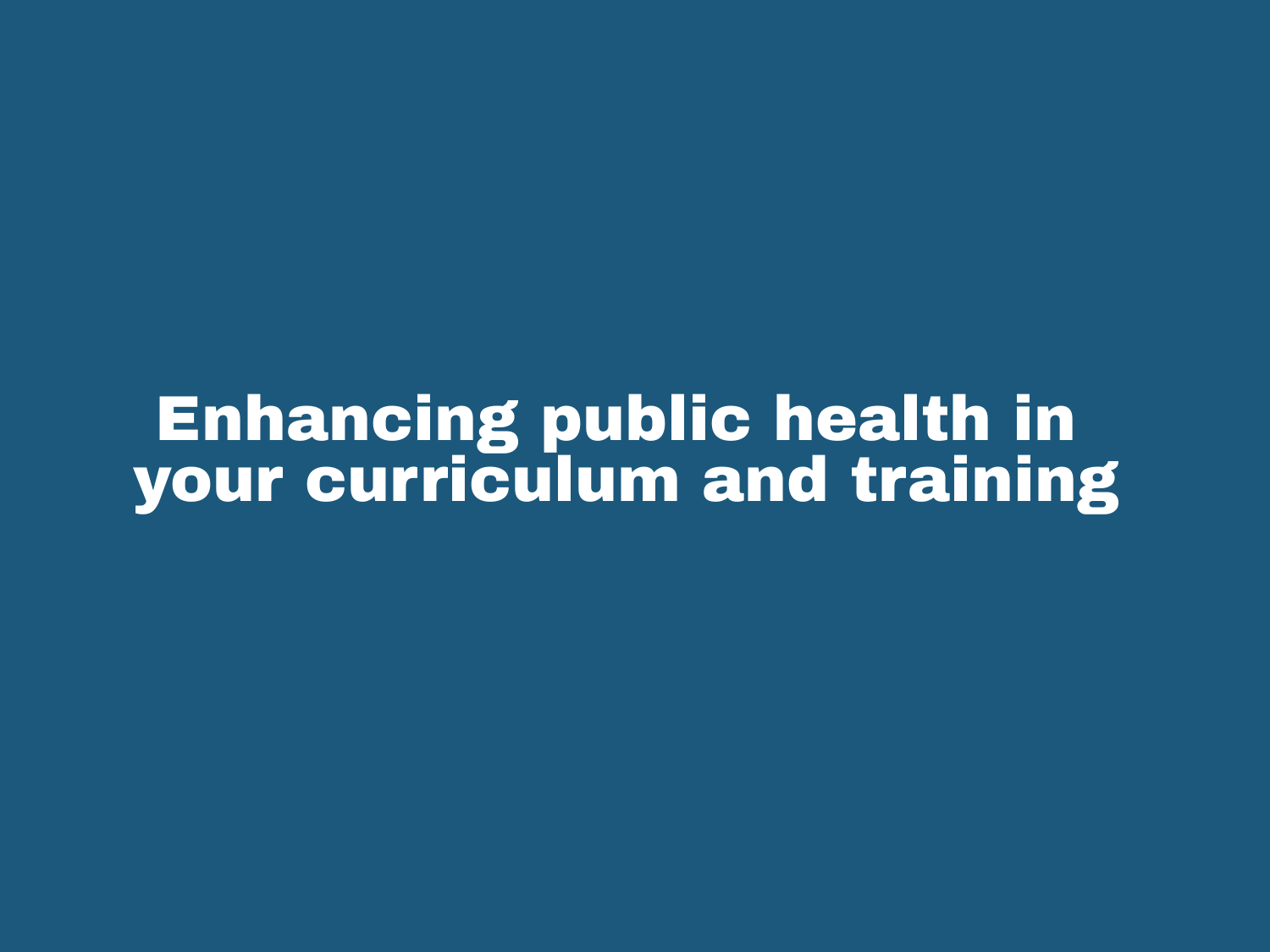

# Enhancing public health in  your curriculum and training